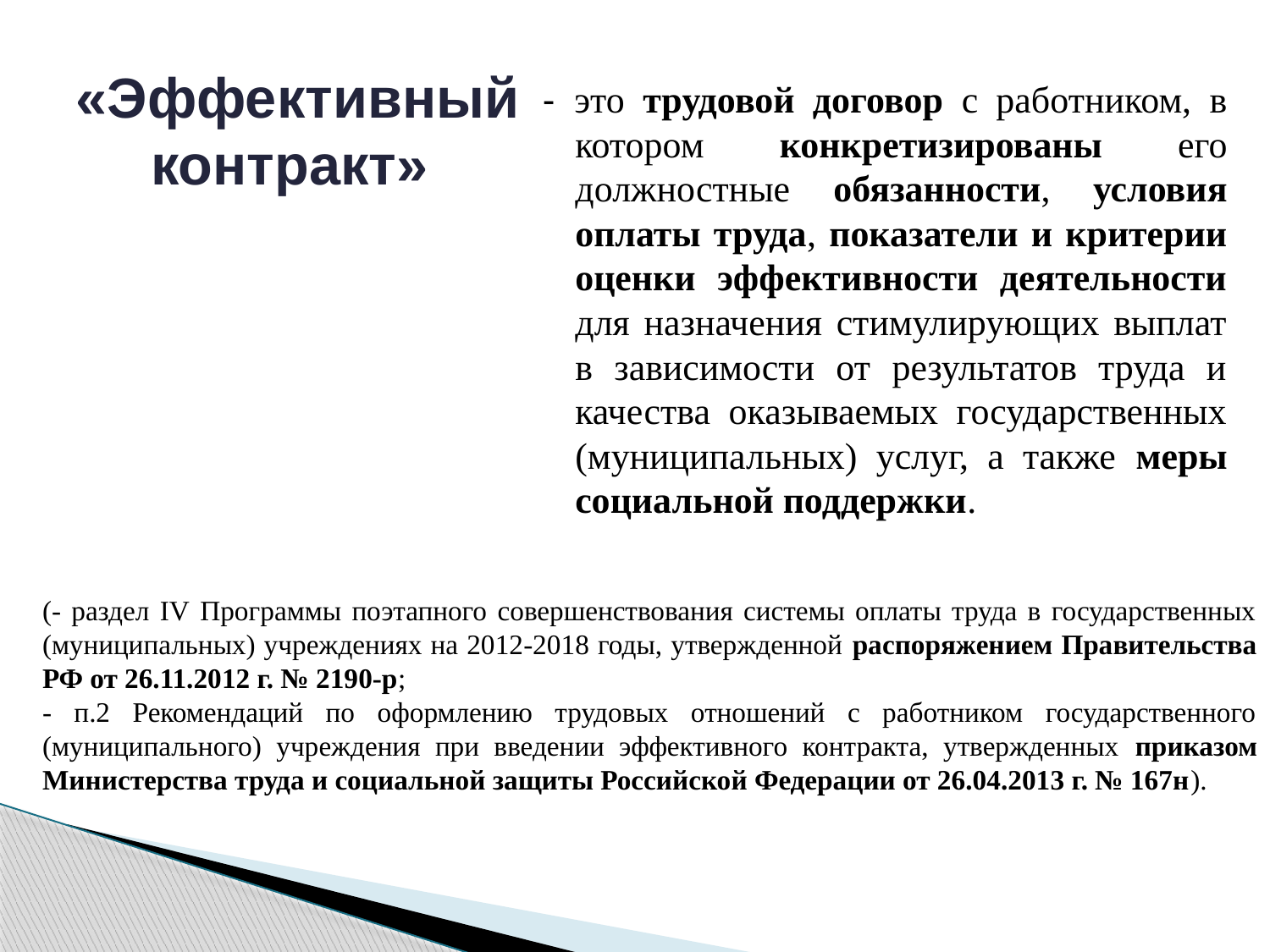

# «Эффективный контракт»
- это трудовой договор с работником, в котором конкретизированы его должностные обязанности, условия оплаты труда, показатели и критерии оценки эффективности деятельности для назначения стимулирующих выплат в зависимости от результатов труда и качества оказываемых государственных (муниципальных) услуг, а также меры социальной поддержки.

(- раздел IV Программы поэтапного совершенствования системы оплаты труда в государственных (муниципальных) учреждениях на 2012-2018 годы, утвержденной распоряжением Правительства РФ от 26.11.2012 г. № 2190-р;
- п.2 Рекомендаций по оформлению трудовых отношений с работником государственного (муниципального) учреждения при введении эффективного контракта, утвержденных приказом Министерства труда и социальной защиты Российской Федерации от 26.04.2013 г. № 167н).